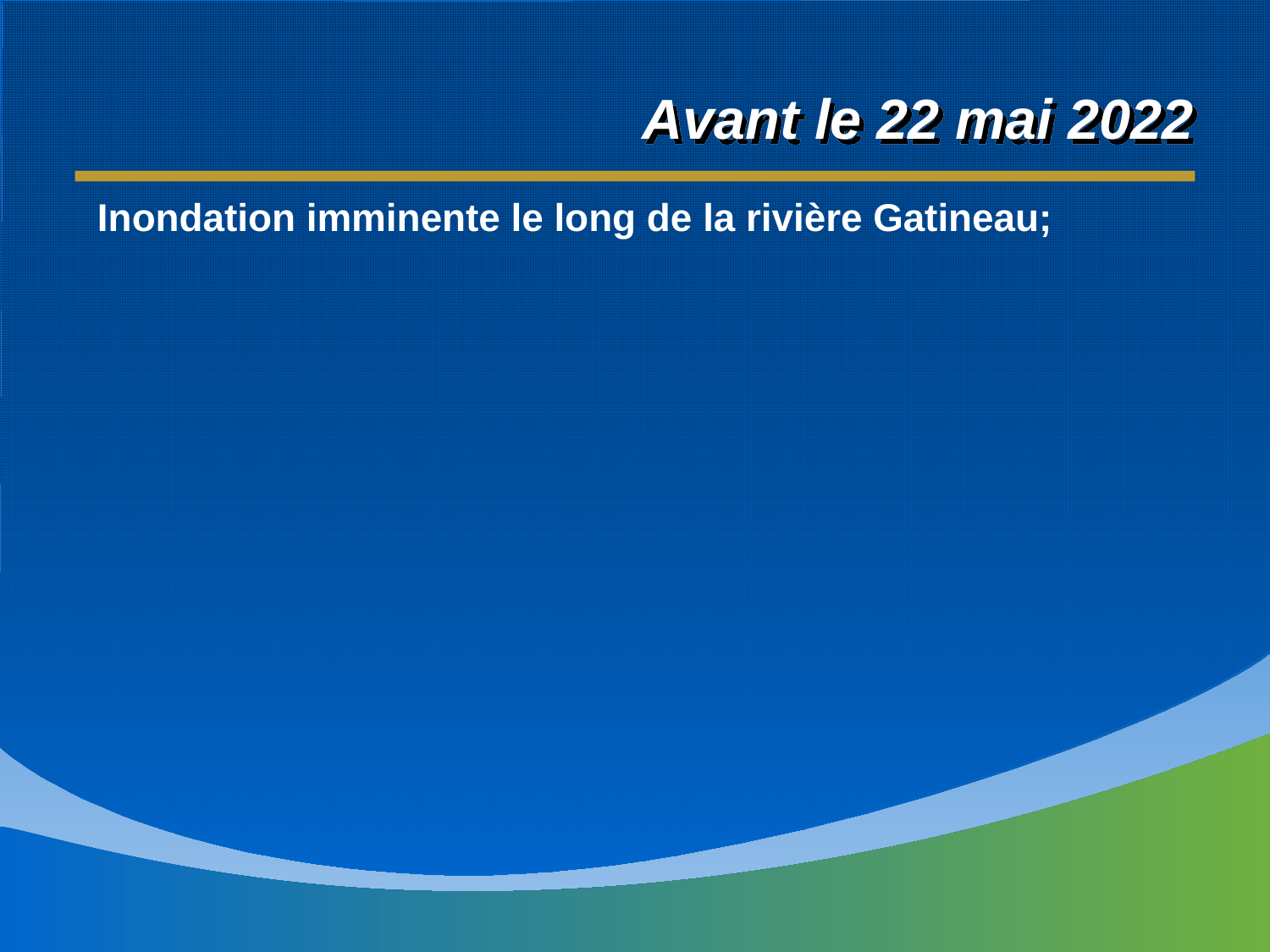

# Avant le 22 mai 2022
Inondation imminente le long de la rivière Gatineau;